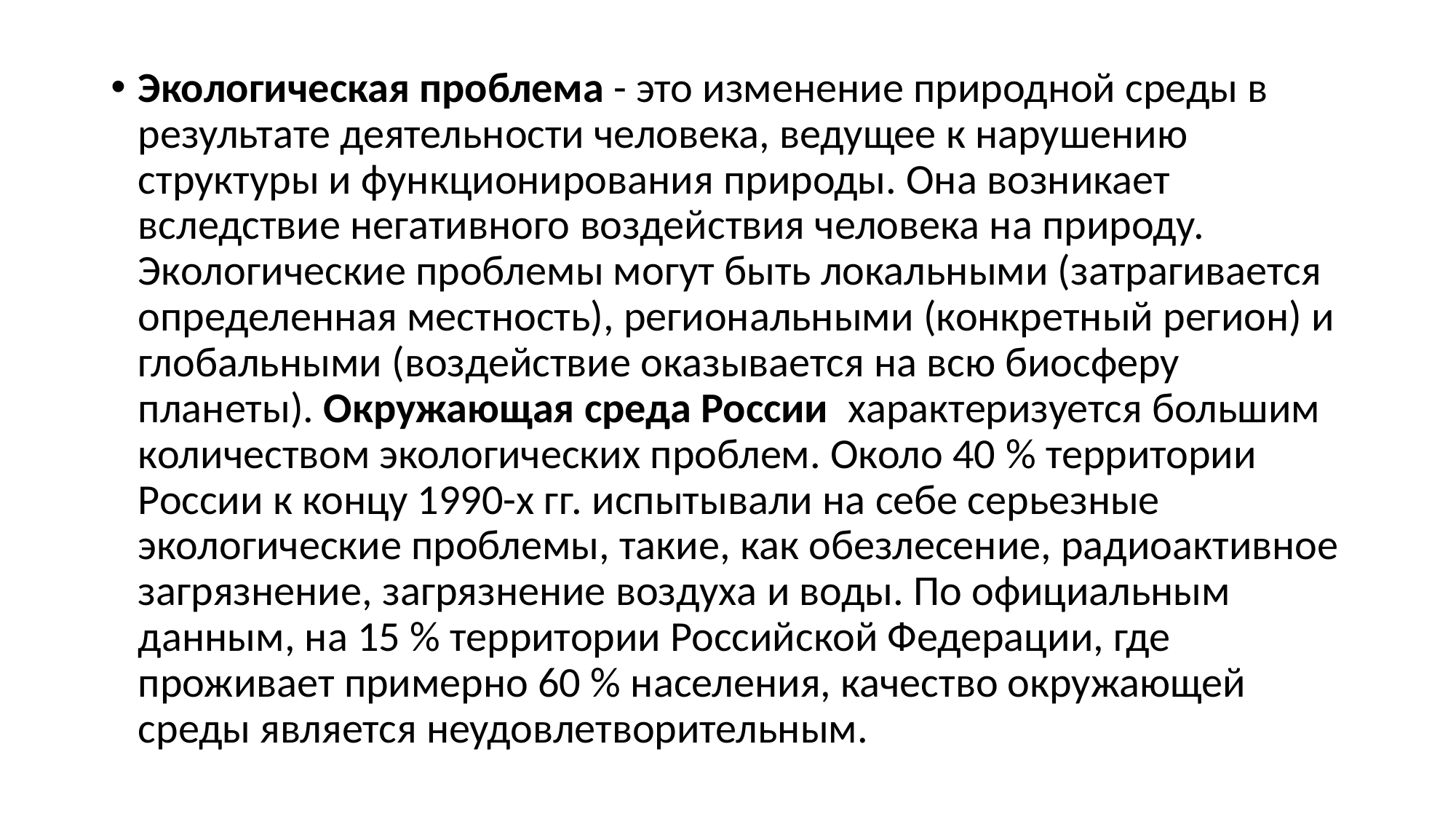

Экологическая проблема - это изменение природной среды в результате деятельности человека, ведущее к нарушению структуры и функционирования природы. Она возникает вследствие негативного воздействия человека на природу. Экологические проблемы могут быть локальными (затрагивается определенная местность), региональными (конкретный регион) и глобальными (воздействие оказывается на всю биосферу планеты). Окружающая среда России  характеризуется большим количеством экологических проблем. Около 40 % территории России к концу 1990-х гг. испытывали на себе серьезные экологические проблемы, такие, как обезлесение, радиоактивное загрязнение, загрязнение воздуха и воды. По официальным данным, на 15 % территории Российской Федерации, где проживает примерно 60 % населения, качество окружающей среды является неудовлетворительным.